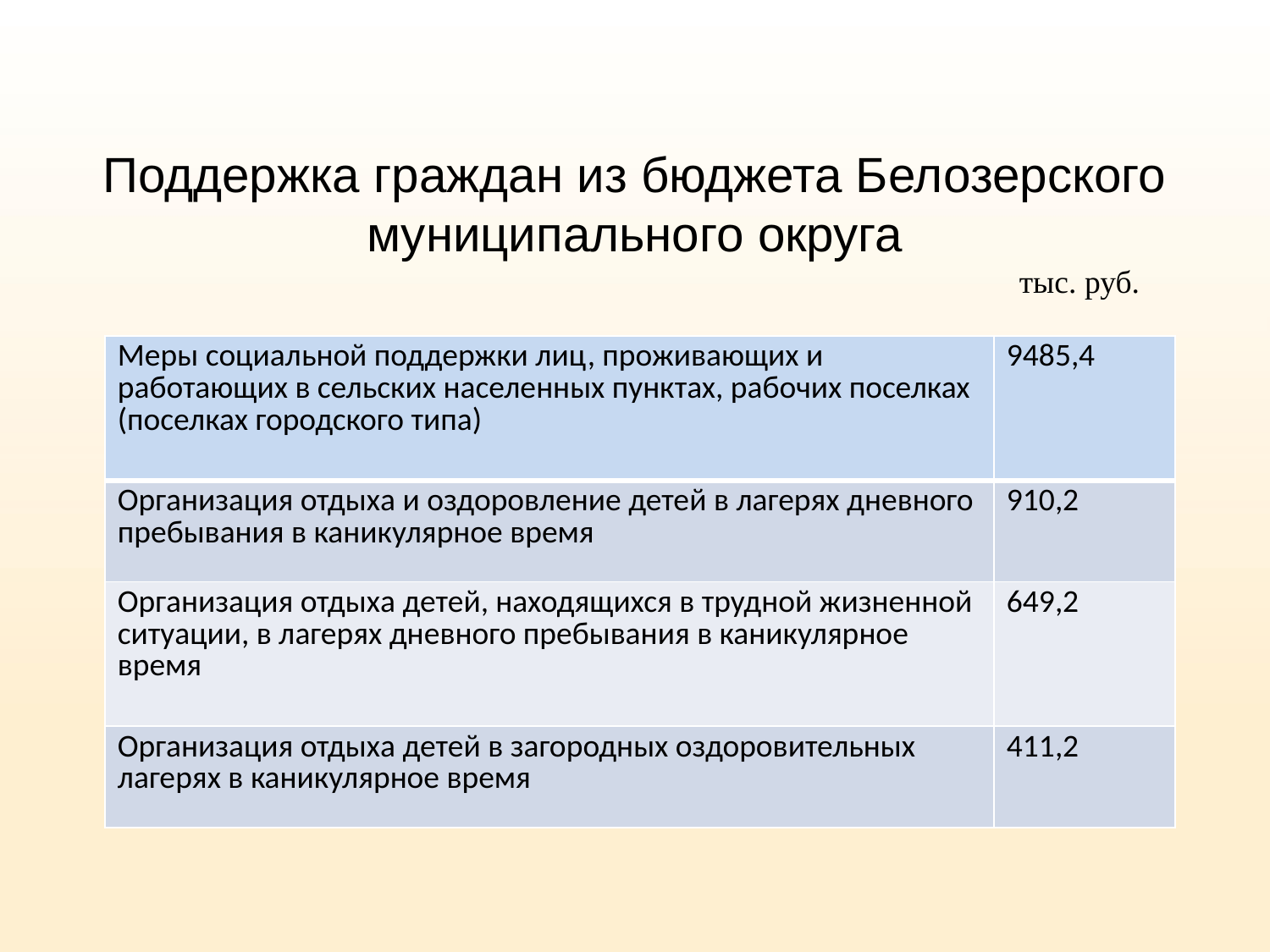

Поддержка граждан из бюджета Белозерского муниципального округа
							тыс. руб.

| Меры социальной поддержки лиц, проживающих и работающих в сельских населенных пунктах, рабочих поселках (поселках городского типа) | 9485,4 |
| --- | --- |
| Организация отдыха и оздоровление детей в лагерях дневного пребывания в каникулярное время | 910,2 |
| Организация отдыха детей, находящихся в трудной жизненной ситуации, в лагерях дневного пребывания в каникулярное время | 649,2 |
| Организация отдыха детей в загородных оздоровительных лагерях в каникулярное время | 411,2 |